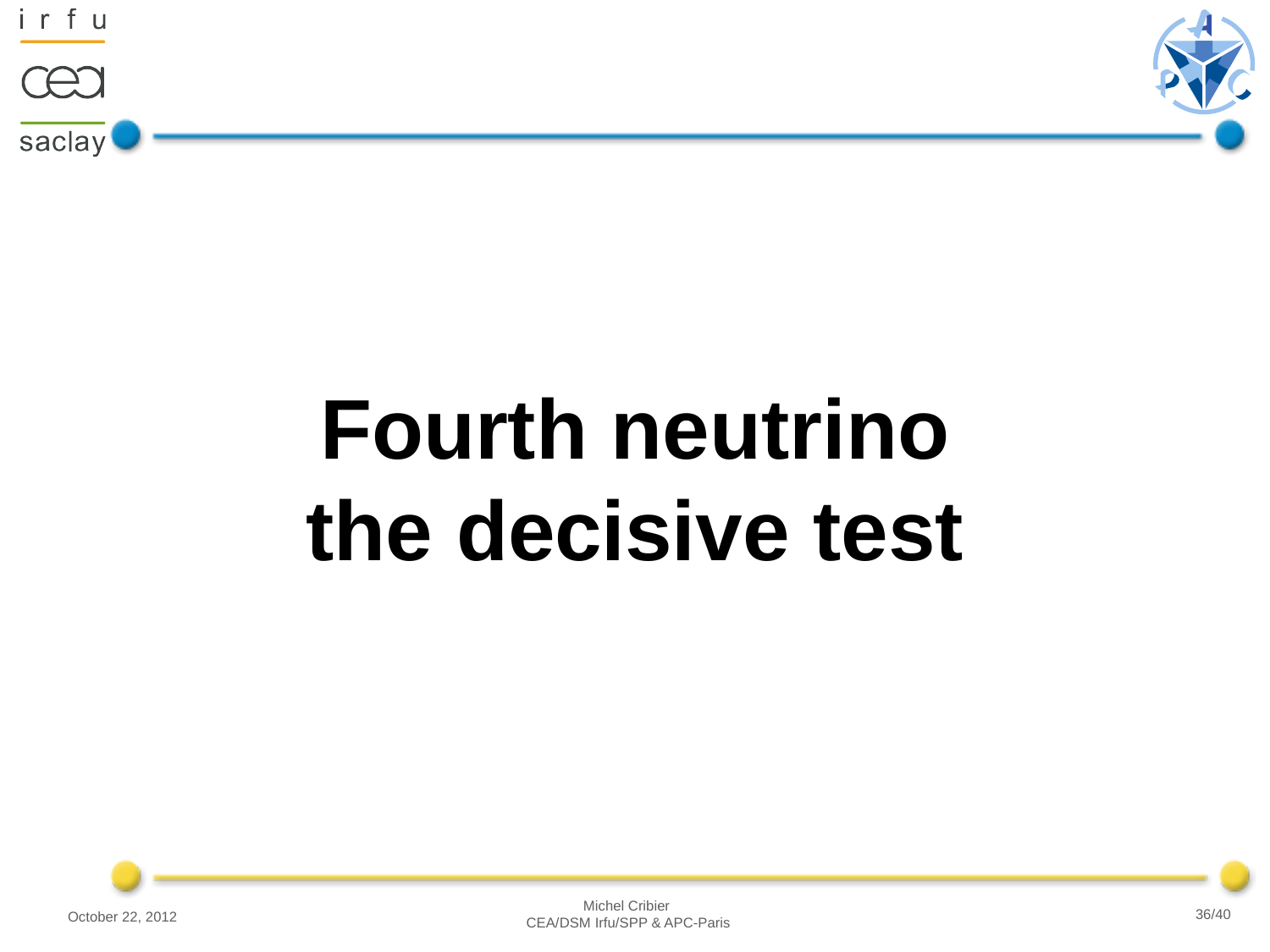

Fourth neutrino
the decisive test
# Good test ?
Michel Cribier
CEA/DSM Irfu/SPP & APC-Paris
36/40
October 22, 2012